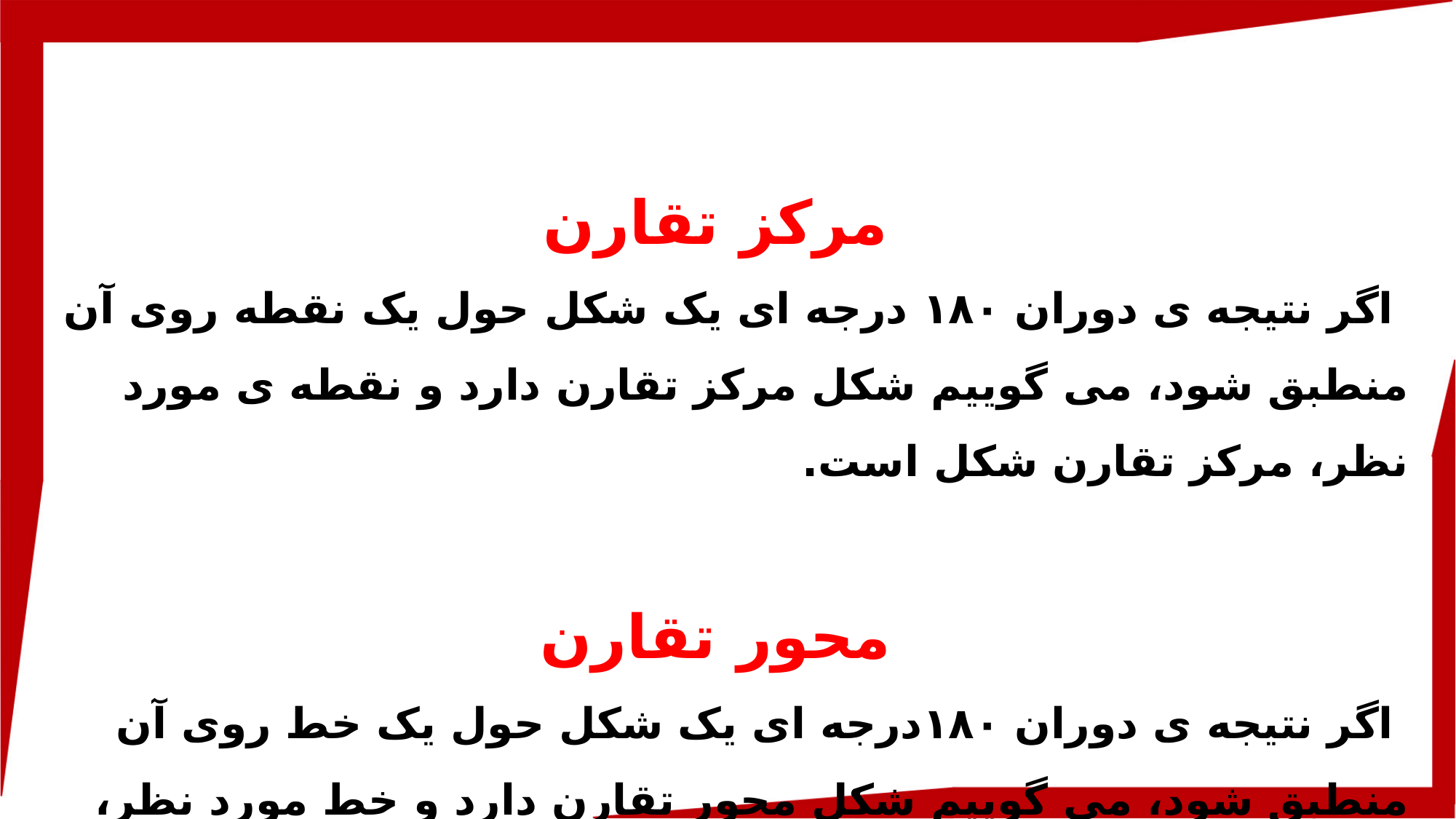

مرکز تقارن
 اگر نتیجه ی دوران ۱۸۰ درجه ای یک شکل حول یک نقطه روی آن منطبق شود، می گوییم شکل مرکز تقارن دارد و نقطه ی مورد نظر، مرکز تقارن شکل است.

محور تقارن
 اگر نتیجه ی دوران ۱۸۰درجه ای یک شکل حول یک خط روی آن منطبق شود، می گوییم شکل محور تقارن دارد و خط مورد نظر، محور تقارن شکل است.